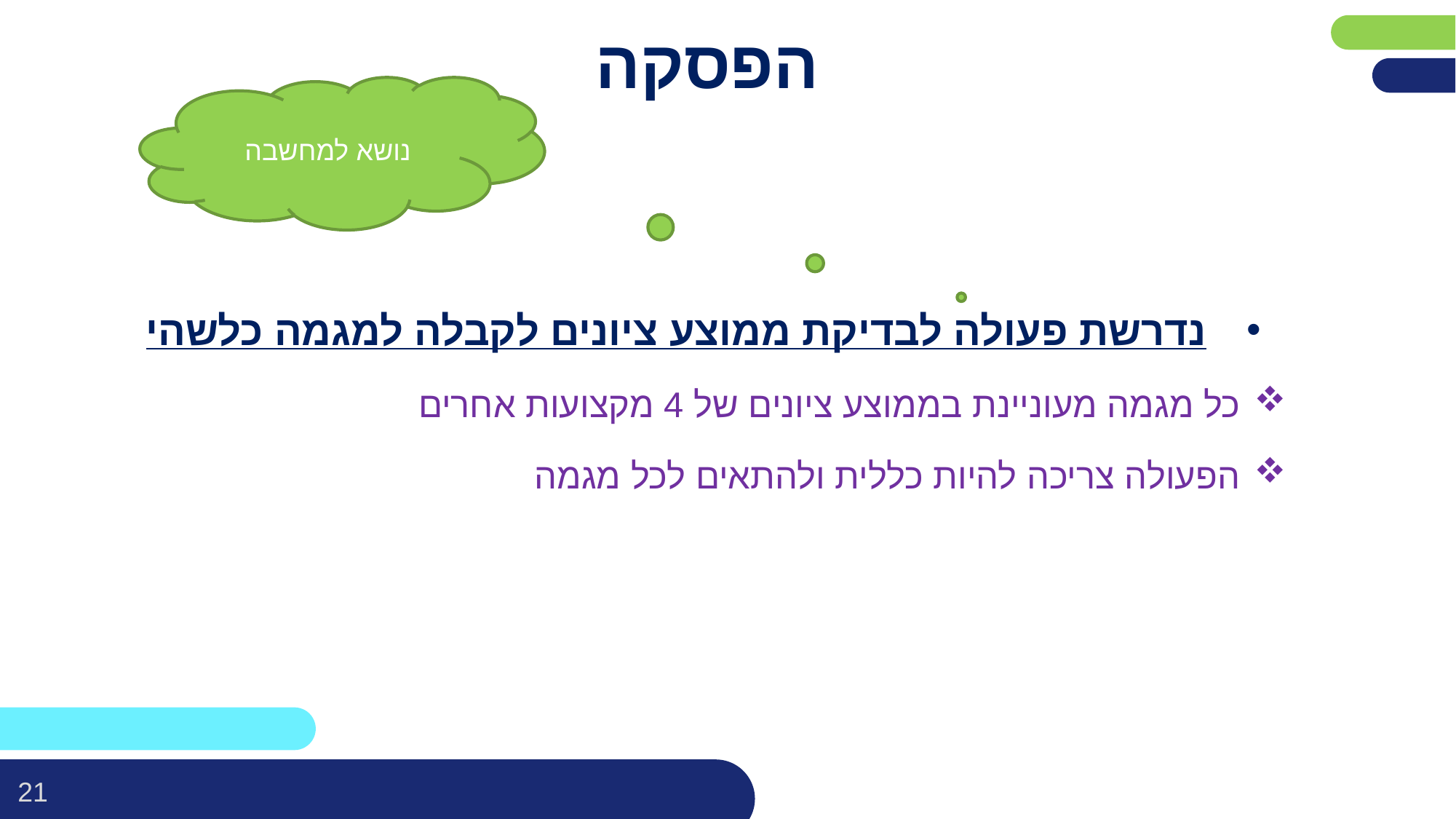

# הפסקה
נושא למחשבה
נדרשת פעולה לבדיקת ממוצע ציונים לקבלה למגמה כלשהי
כל מגמה מעוניינת בממוצע ציונים של 4 מקצועות אחרים
הפעולה צריכה להיות כללית ולהתאים לכל מגמה